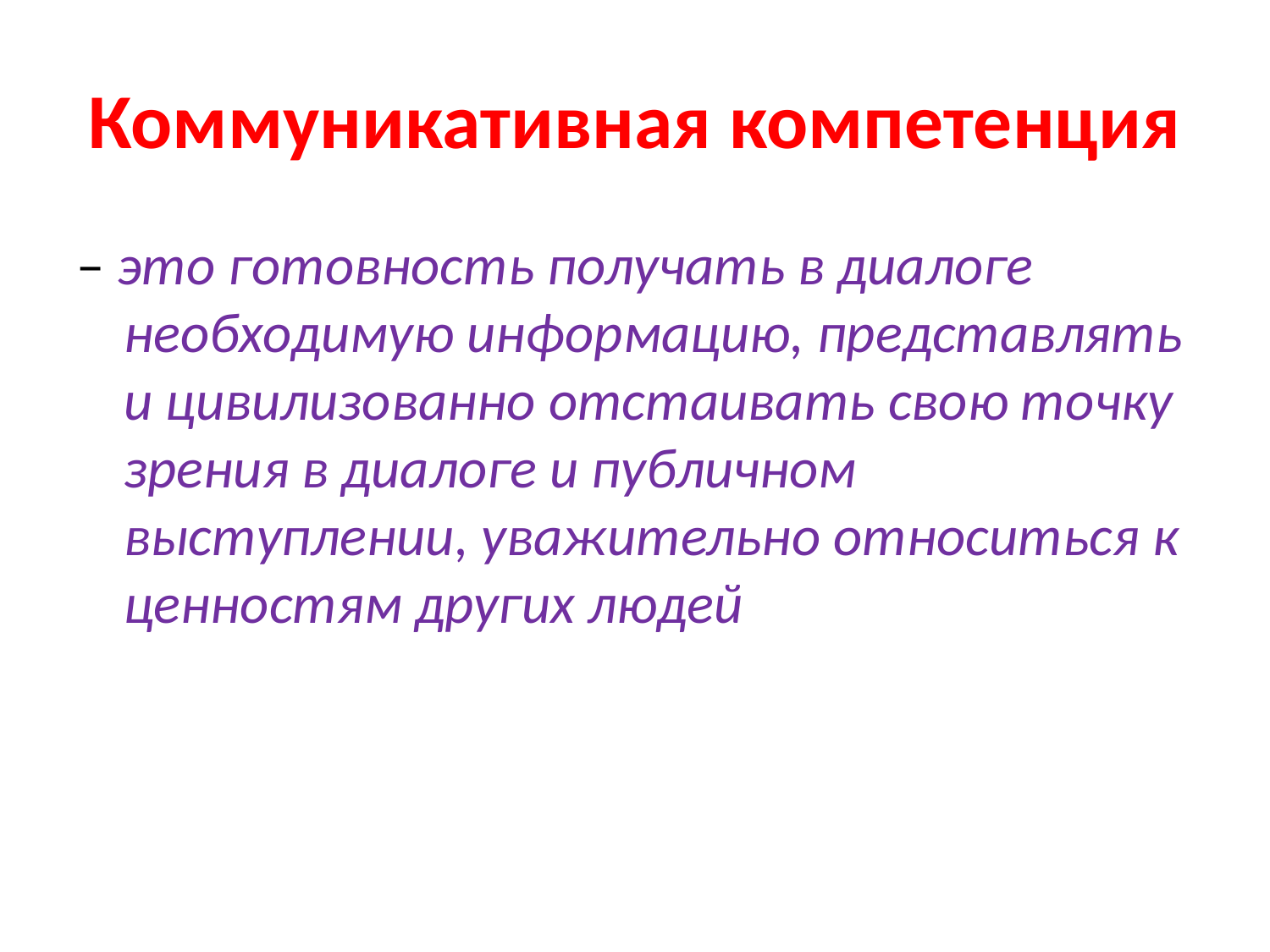

# Коммуникативная компетенция
– это готовность получать в диалоге необходимую информацию, представлять и цивилизованно отстаивать свою точку зрения в диалоге и публичном выступлении, уважительно относиться к ценностям других людей